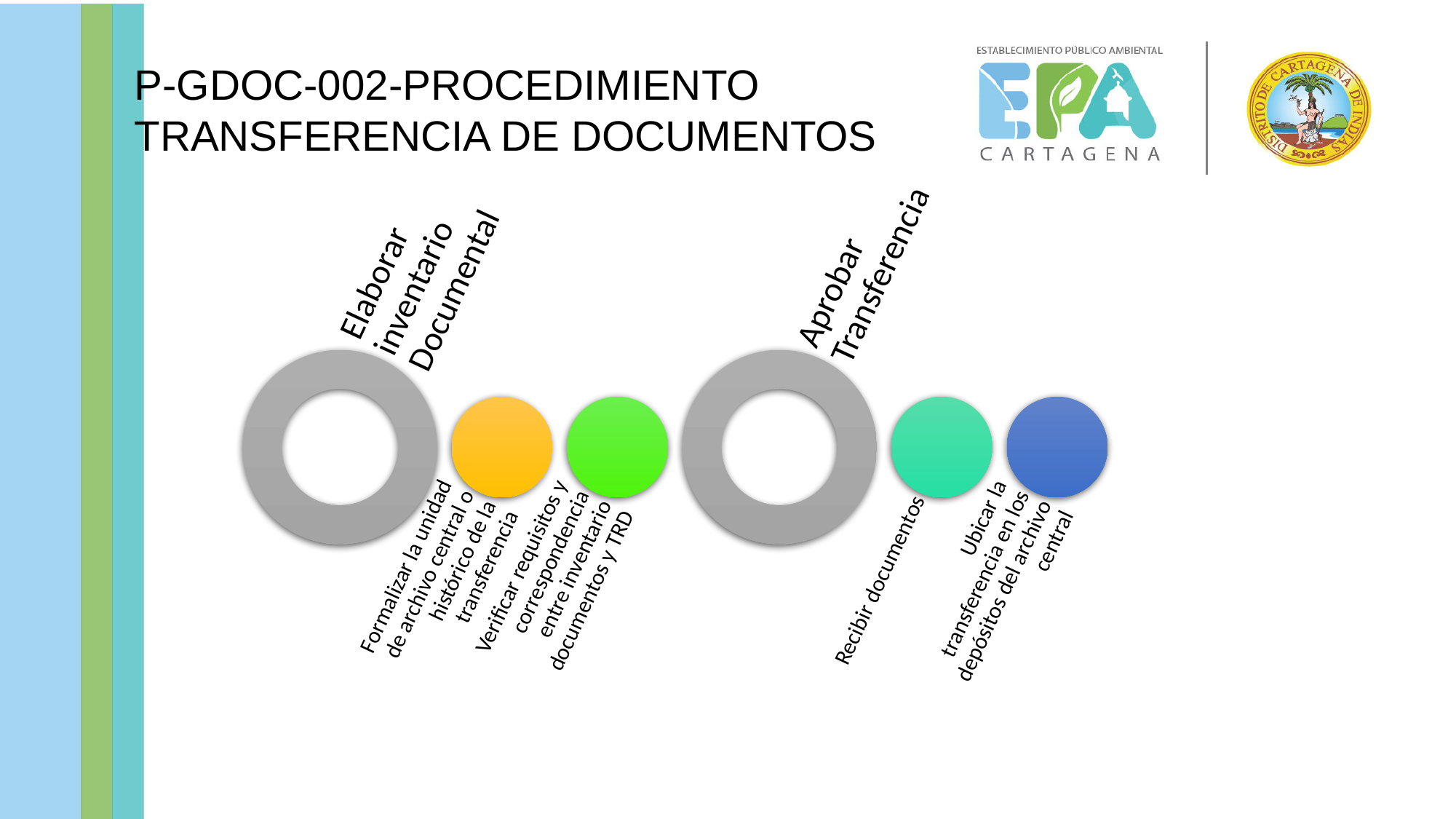

P-GDOC-002-PROCEDIMIENTO TRANSFERENCIA DE DOCUMENTOS
Elaborar inventario Documental
Formalizar la unidad de archivo central o histórico de la transferencia
Verificar requisitos y correspondencia entre inventario documentos y TRD
Aprobar Transferencia
Recibir documentos
Ubicar la transferencia en los depósitos del archivo central